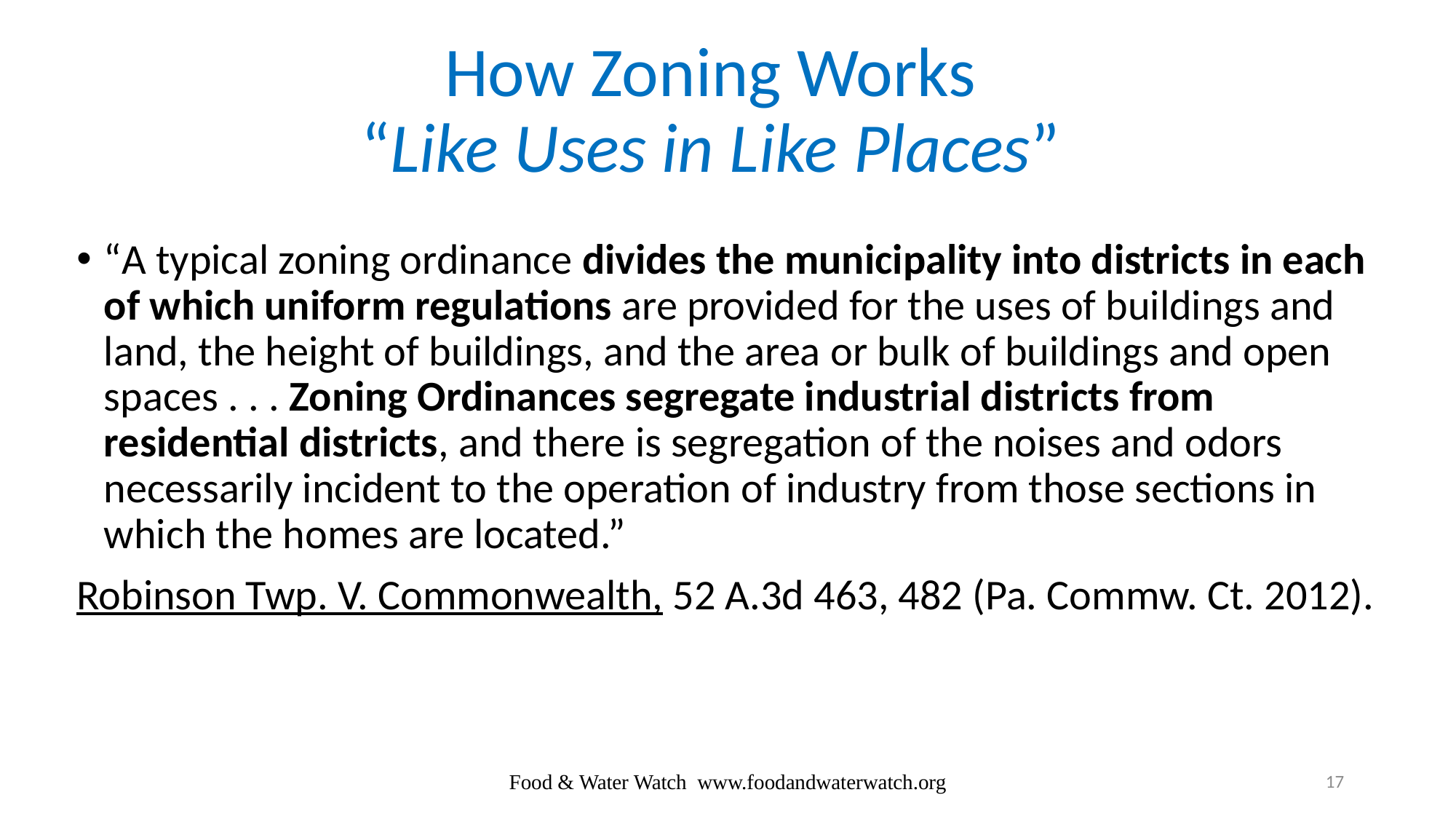

# How Zoning Works “Like Uses in Like Places”
“A typical zoning ordinance divides the municipality into districts in each of which uniform regulations are provided for the uses of buildings and land, the height of buildings, and the area or bulk of buildings and open spaces . . . Zoning Ordinances segregate industrial districts from residential districts, and there is segregation of the noises and odors necessarily incident to the operation of industry from those sections in which the homes are located.”
Robinson Twp. V. Commonwealth, 52 A.3d 463, 482 (Pa. Commw. Ct. 2012).

Food & Water Watch  www.foodandwaterwatch.org
17